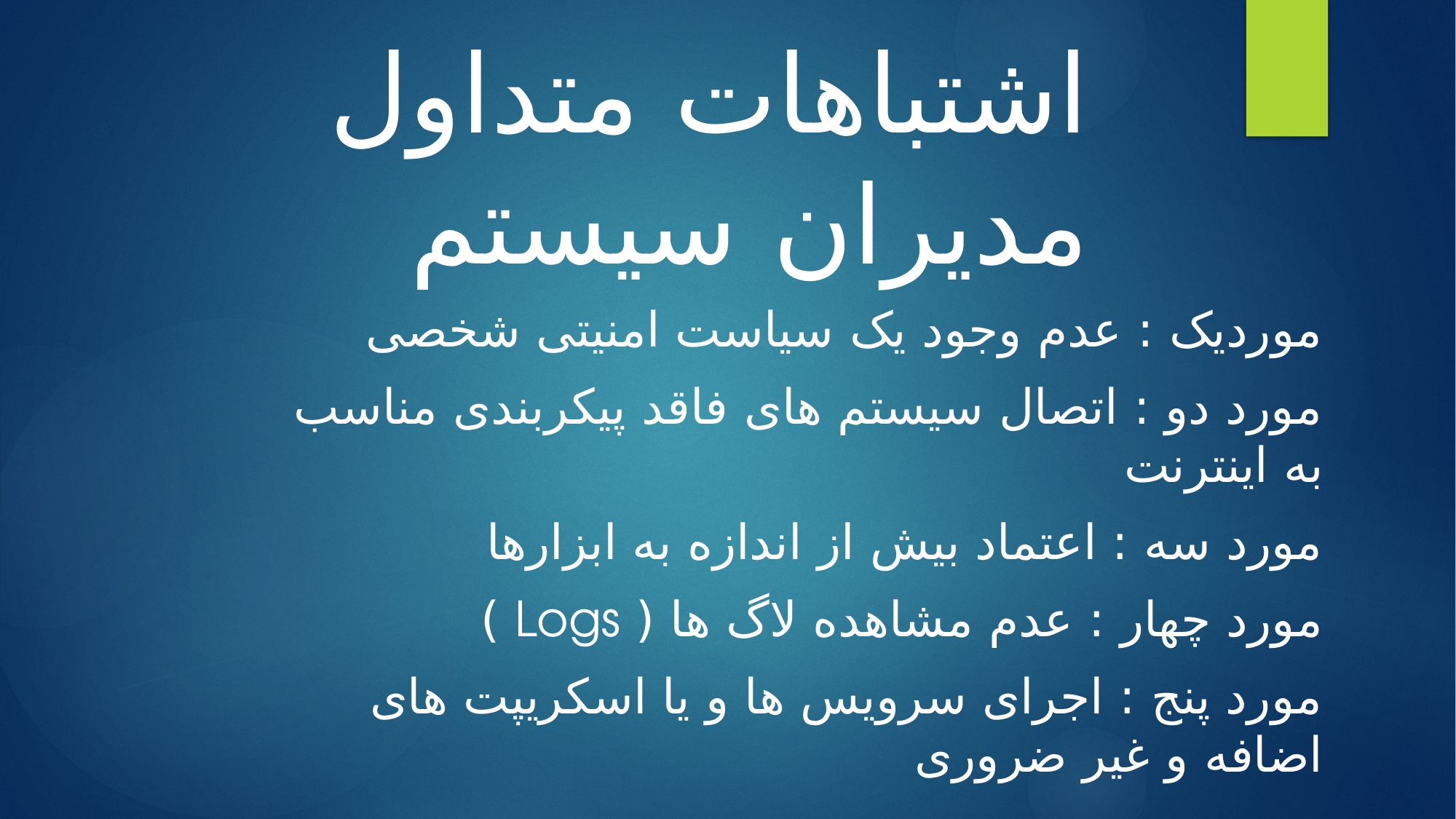

# اشتباهات متداول مديران سيستم
مورديک : عدم وجود يک سياست امنيتی شخصی
مورد دو : اتصال سيستم های فاقد پيکربندی مناسب به اينترنت
مورد سه : اعتماد بيش از اندازه به ابزارها
مورد چهار : عدم مشاهده لاگ ها ( Logs )
مورد پنج : اجرای سرويس ها و يا اسکريپت های اضافه و غير ضروری
و ...